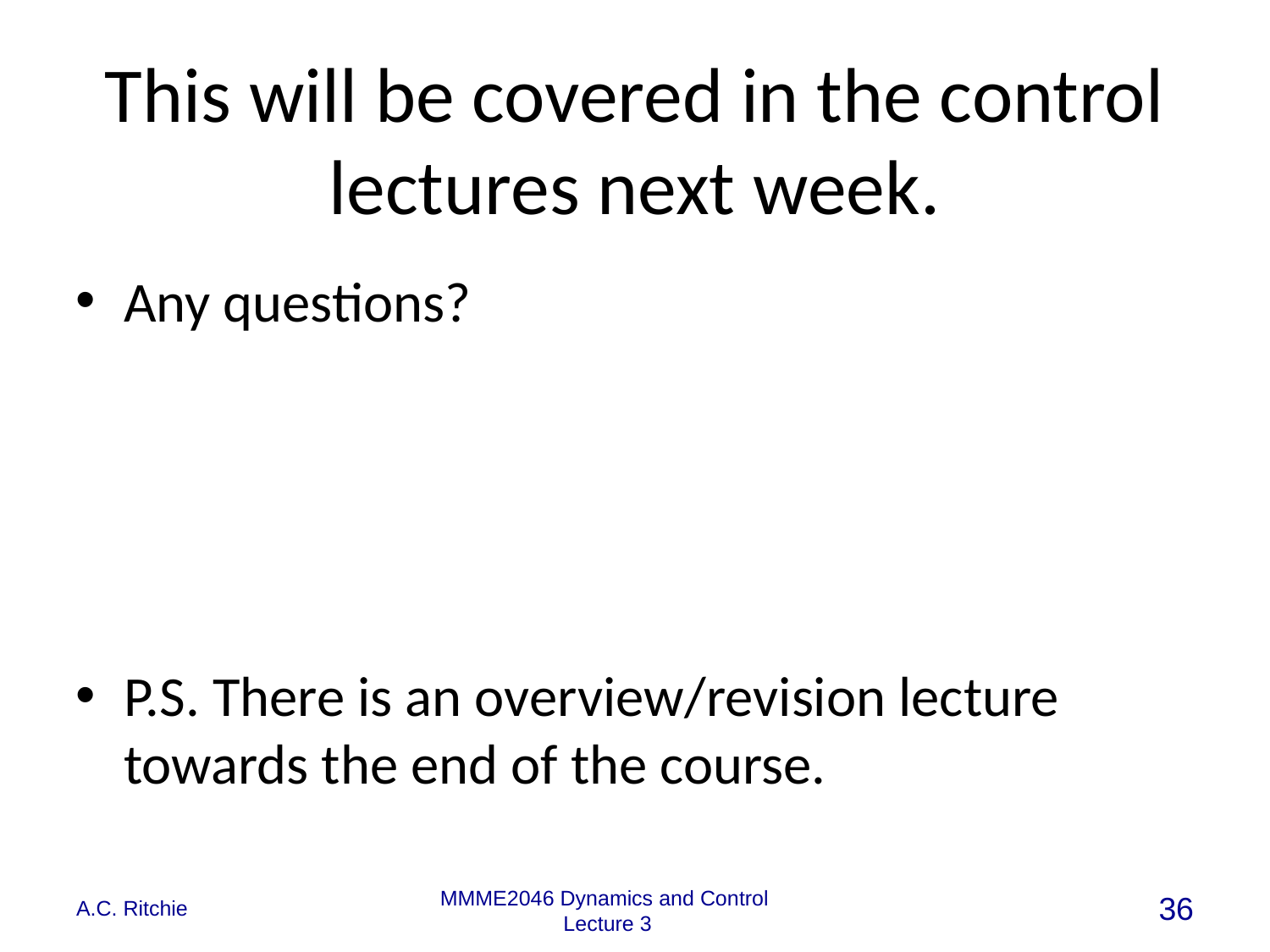

# This will be covered in the control lectures next week.
Any questions?

P.S. There is an overview/revision lecture towards the end of the course.
A.C. Ritchie
36
MMME2046 Dynamics and Control
Lecture 3